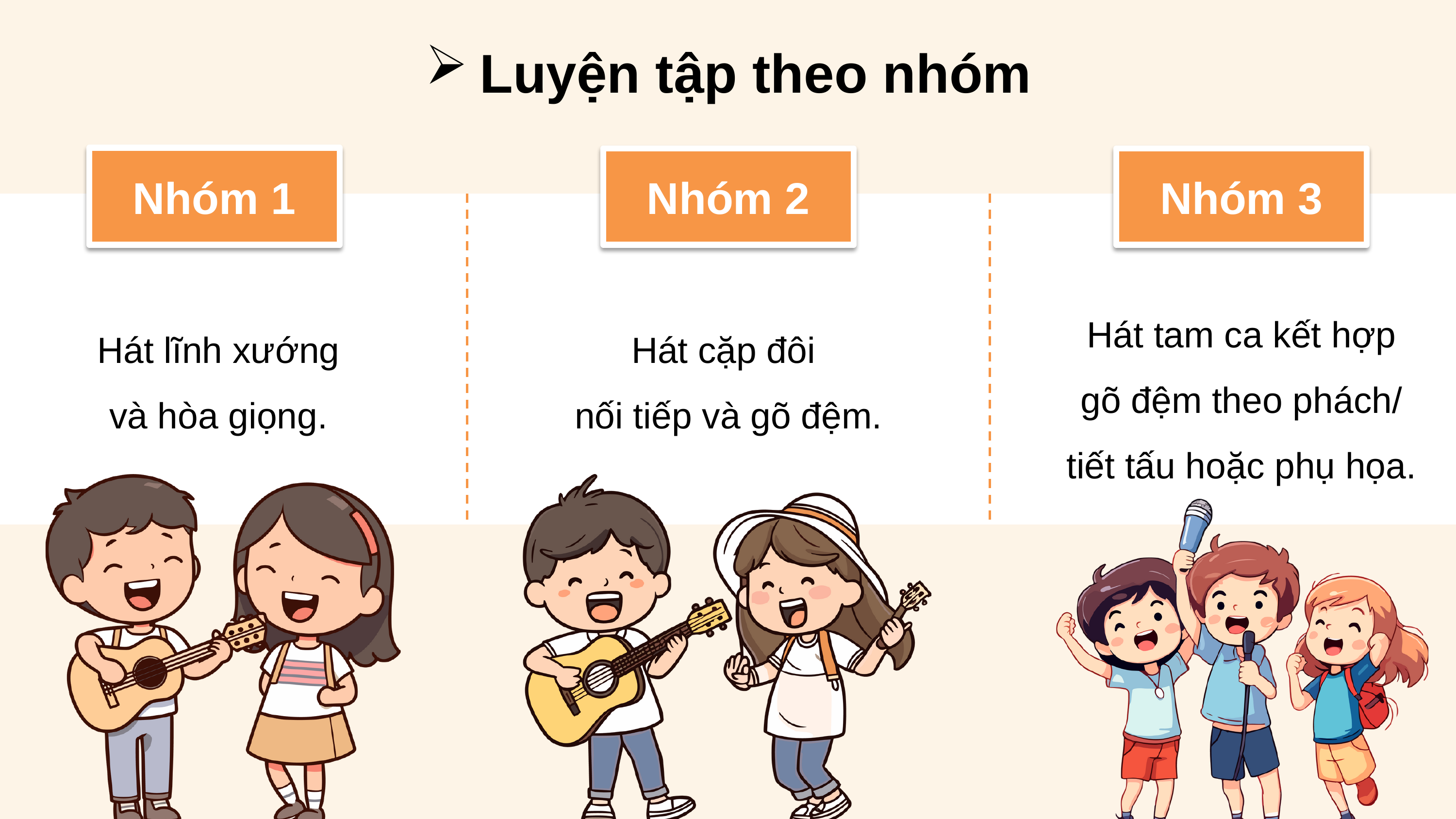

Luyện tập theo nhóm
Nhóm 1
Nhóm 2
Nhóm 3

Hát tam ca kết hợp gõ đệm theo phách/ tiết tấu hoặc phụ họa.
Hát cặp đôi
nối tiếp và gõ đệm.
Hát lĩnh xướng và hòa giọng.